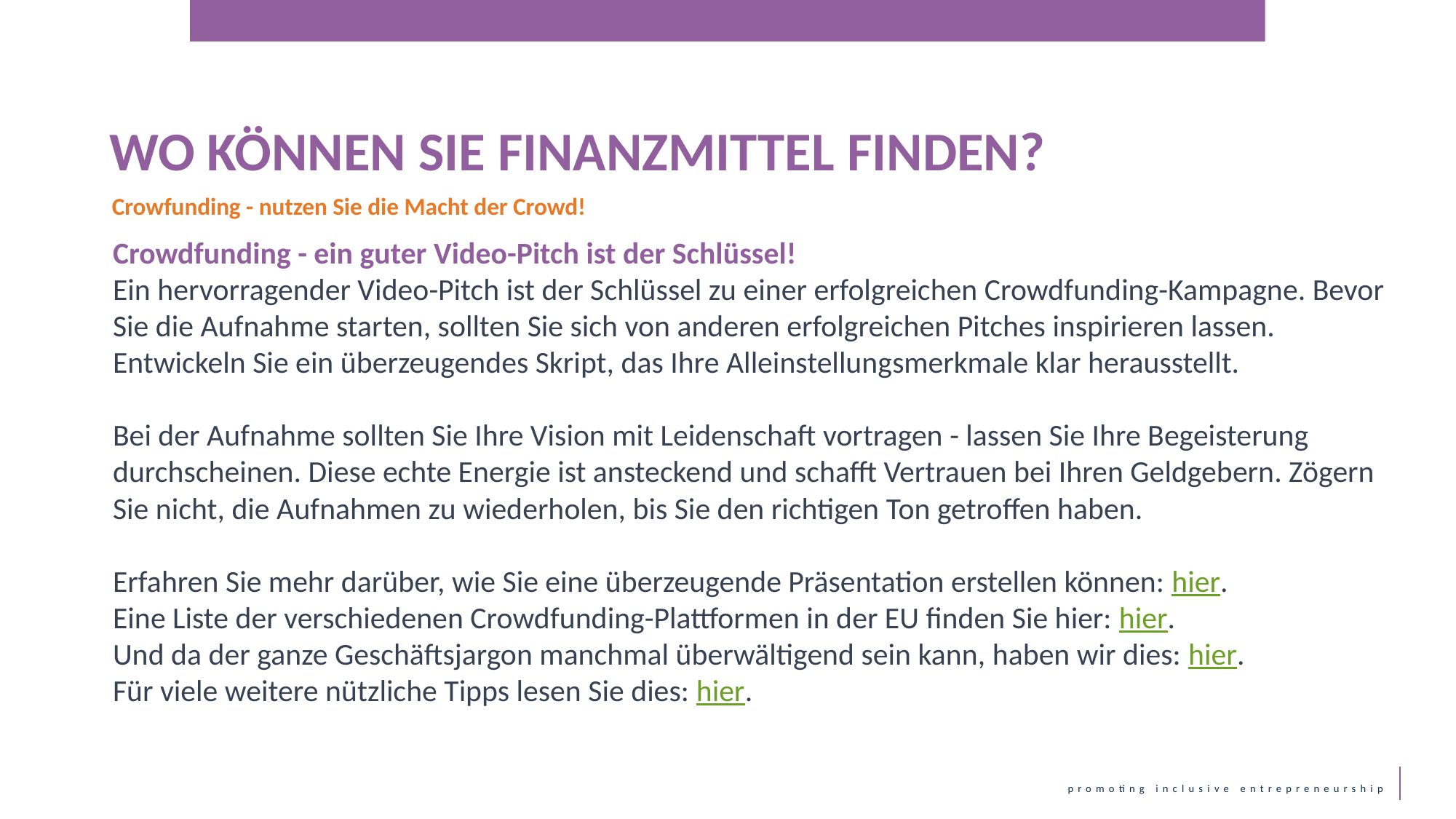

WO KÖNNEN SIE FINANZMITTEL FINDEN?
Crowfunding - nutzen Sie die Macht der Crowd!
Crowdfunding - ein guter Video-Pitch ist der Schlüssel!
Ein hervorragender Video-Pitch ist der Schlüssel zu einer erfolgreichen Crowdfunding-Kampagne. Bevor Sie die Aufnahme starten, sollten Sie sich von anderen erfolgreichen Pitches inspirieren lassen. Entwickeln Sie ein überzeugendes Skript, das Ihre Alleinstellungsmerkmale klar herausstellt.

Bei der Aufnahme sollten Sie Ihre Vision mit Leidenschaft vortragen - lassen Sie Ihre Begeisterung durchscheinen. Diese echte Energie ist ansteckend und schafft Vertrauen bei Ihren Geldgebern. Zögern Sie nicht, die Aufnahmen zu wiederholen, bis Sie den richtigen Ton getroffen haben.

Erfahren Sie mehr darüber, wie Sie eine überzeugende Präsentation erstellen können: hier.
Eine Liste der verschiedenen Crowdfunding-Plattformen in der EU finden Sie hier: hier.
Und da der ganze Geschäftsjargon manchmal überwältigend sein kann, haben wir dies: hier.
Für viele weitere nützliche Tipps lesen Sie dies: hier.